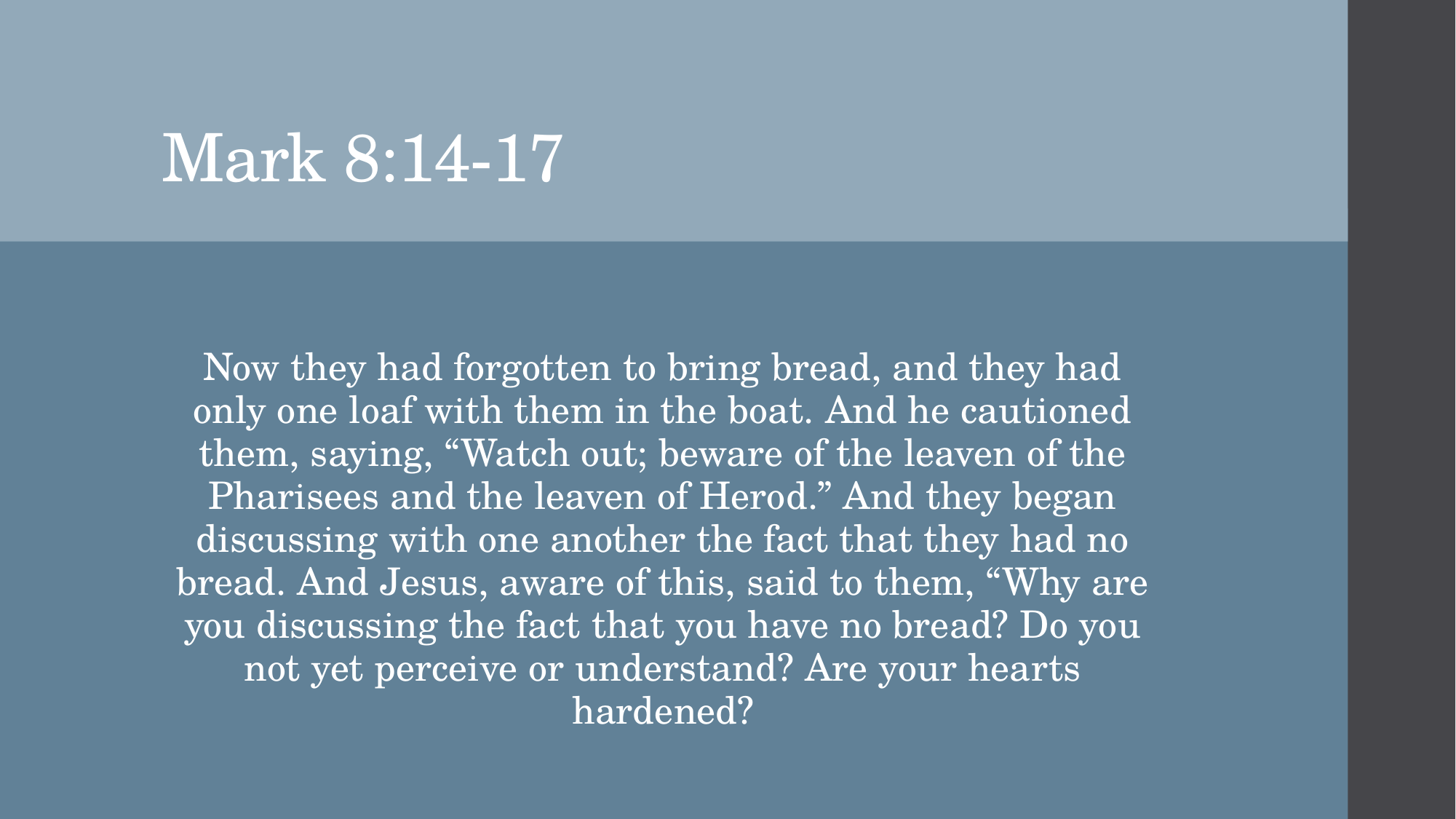

# Mark 8:14-17

Now they had forgotten to bring bread, and they had only one loaf with them in the boat. And he cautioned them, saying, “Watch out; beware of the leaven of the Pharisees and the leaven of Herod.” And they began discussing with one another the fact that they had no bread. And Jesus, aware of this, said to them, “Why are you discussing the fact that you have no bread? Do you not yet perceive or understand? Are your hearts hardened?